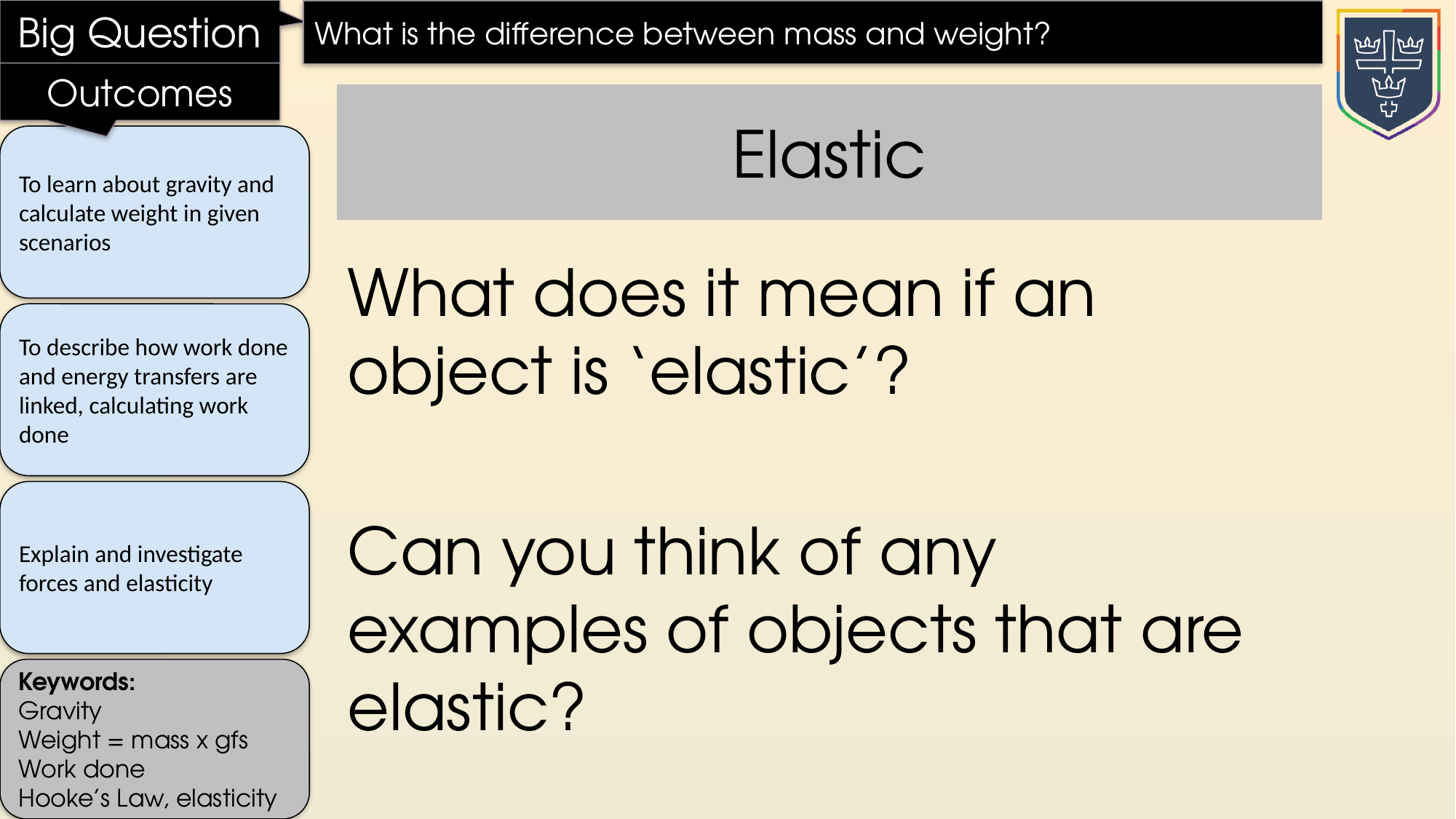

Elastic
What does it mean if an object is ‘elastic’?

Can you think of any examples of objects that are elastic?